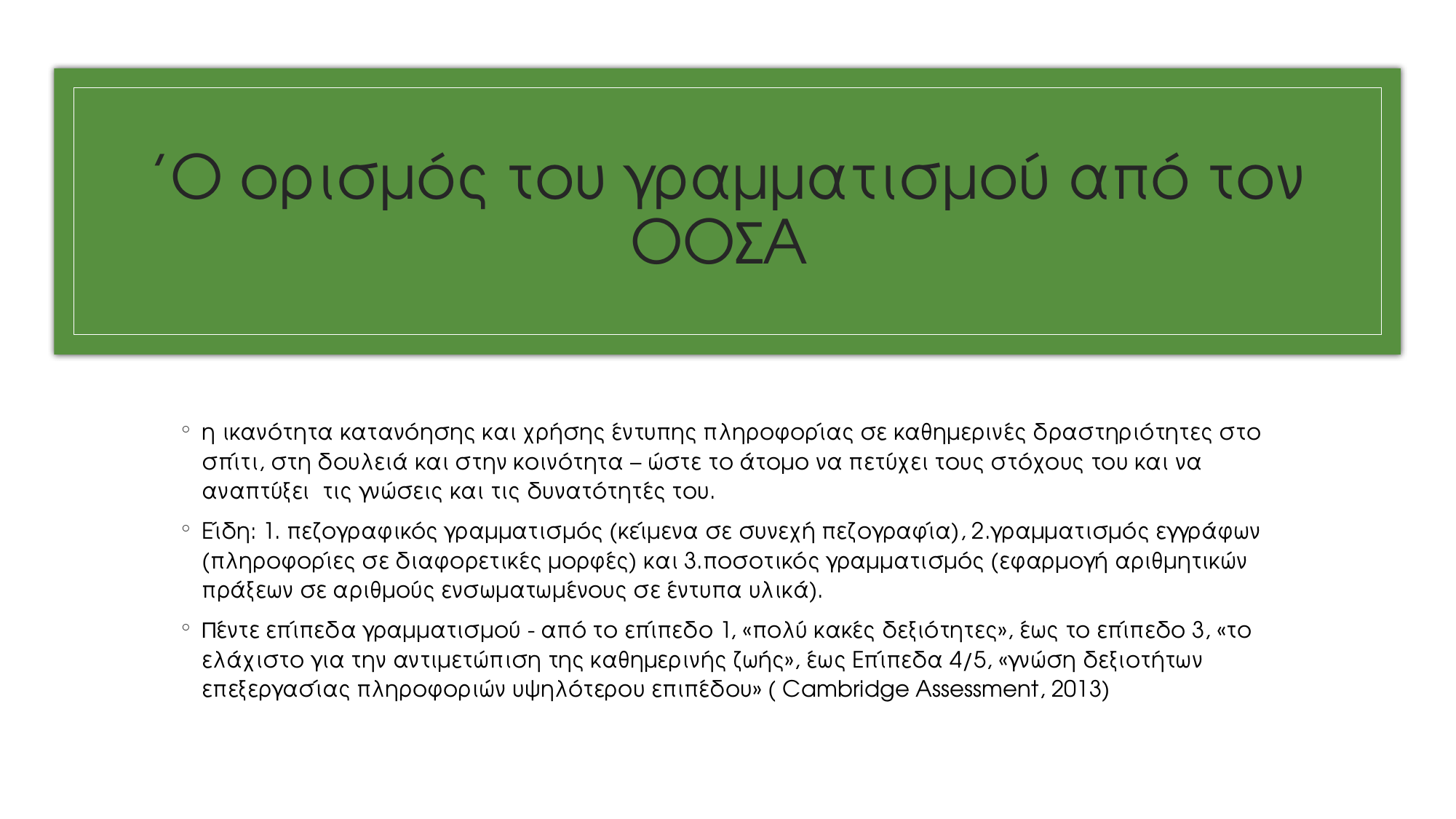

# ’Ο ορισμός του γραμματισμού από τον ΟΟΣΑ
η ικανότητα κατανόησης και χρήσης έντυπης πληροφορίας σε καθημερινές δραστηριότητες στο σπίτι, στη δουλειά και στην κοινότητα – ώστε το άτομο να πετύχει τους στόχους του και να αναπτύξει  τις γνώσεις και τις δυνατότητές του.
Είδη: 1. πεζογραφικός γραμματισμός (κείμενα σε συνεχή πεζογραφία), 2.γραμματισμός εγγράφων (πληροφορίες σε διαφορετικές μορφές) και 3.ποσοτικός γραμματισμός (εφαρμογή αριθμητικών πράξεων σε αριθμούς ενσωματωμένους σε έντυπα υλικά).
Πέντε επίπεδα γραμματισμού - από το επίπεδο 1, «πολύ κακές δεξιότητες», έως το επίπεδο 3, «το ελάχιστο για την αντιμετώπιση της καθημερινής ζωής», έως Επίπεδα 4/5, «γνώση δεξιοτήτων επεξεργασίας πληροφοριών υψηλότερου επιπέδου» ( Cambridge Assessment, 2013)